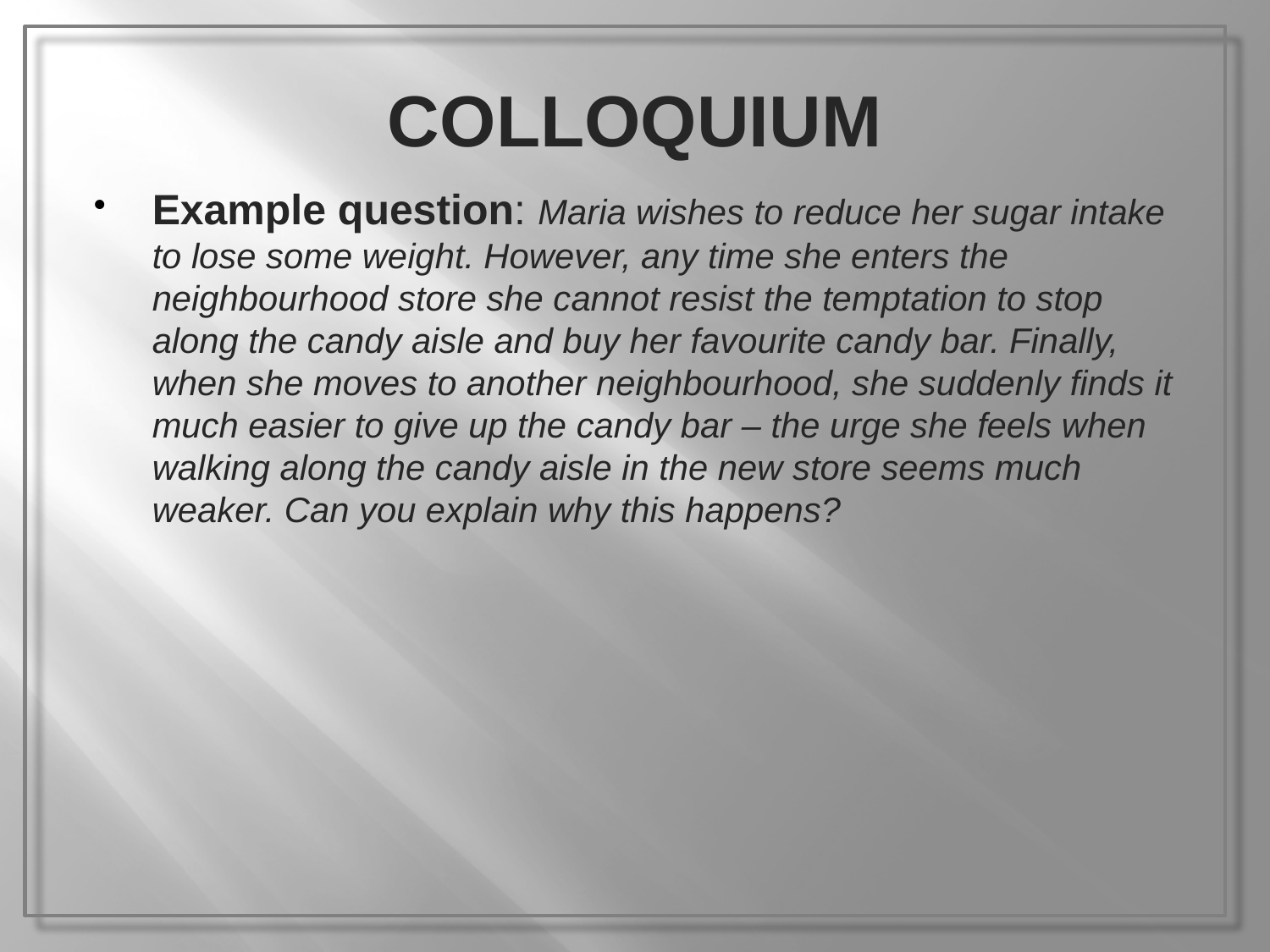

# COLLOQUIUM
Example question: Maria wishes to reduce her sugar intake to lose some weight. However, any time she enters the neighbourhood store she cannot resist the temptation to stop along the candy aisle and buy her favourite candy bar. Finally, when she moves to another neighbourhood, she suddenly finds it much easier to give up the candy bar – the urge she feels when walking along the candy aisle in the new store seems much weaker. Can you explain why this happens?